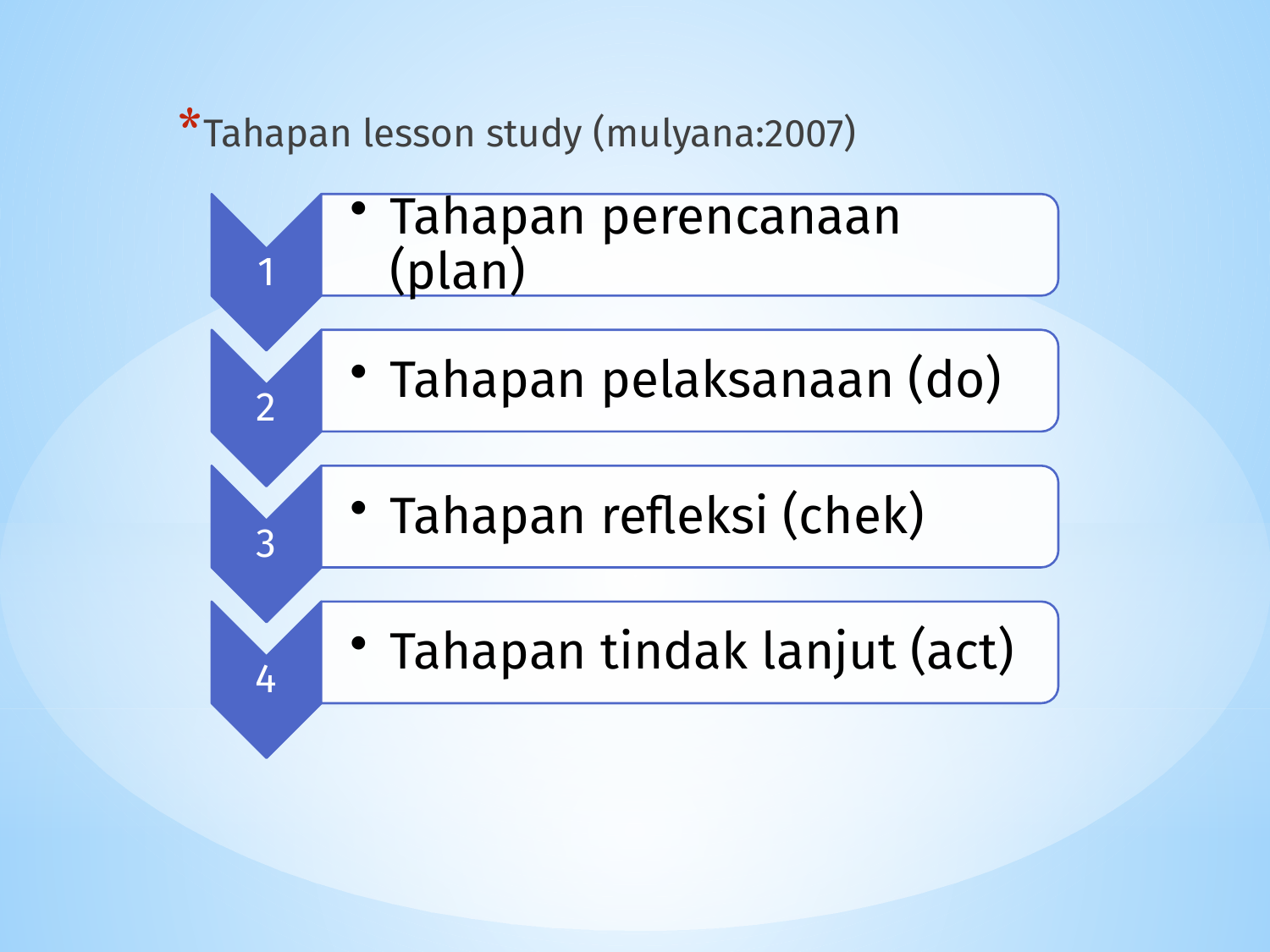

Tahapan lesson study (mulyana:2007)
#
1
Tahapan perencanaan (plan)
2
Tahapan pelaksanaan (do)
3
Tahapan refleksi (chek)
4
Tahapan tindak lanjut (act)